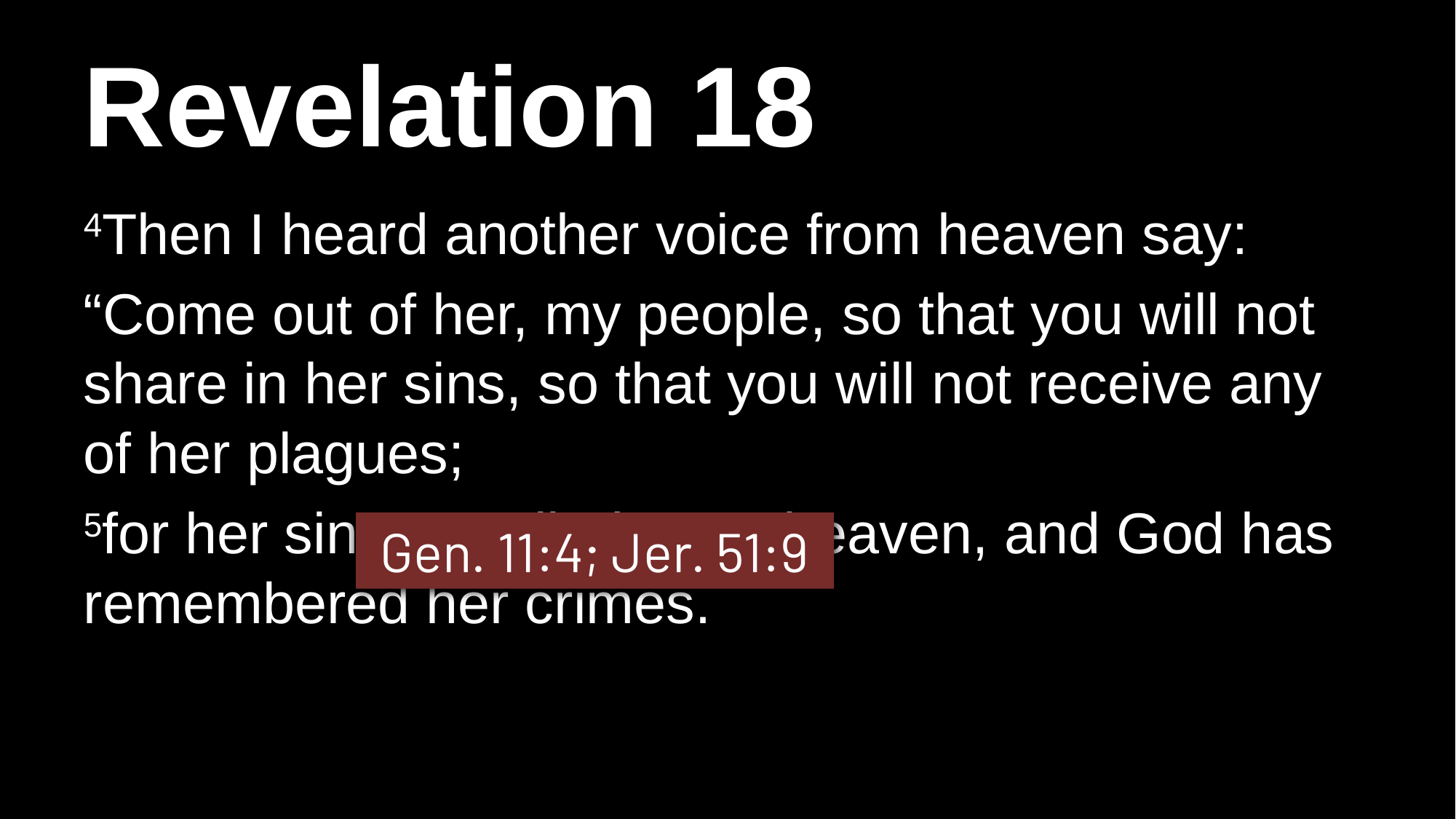

# Revelation 18
4Then I heard another voice from heaven say:
“Come out of her, my people, so that you will not share in her sins, so that you will not receive any of her plagues;
5for her sins are piled up to heaven, and God has remembered her crimes.
Gen. 11:4; Jer. 51:9